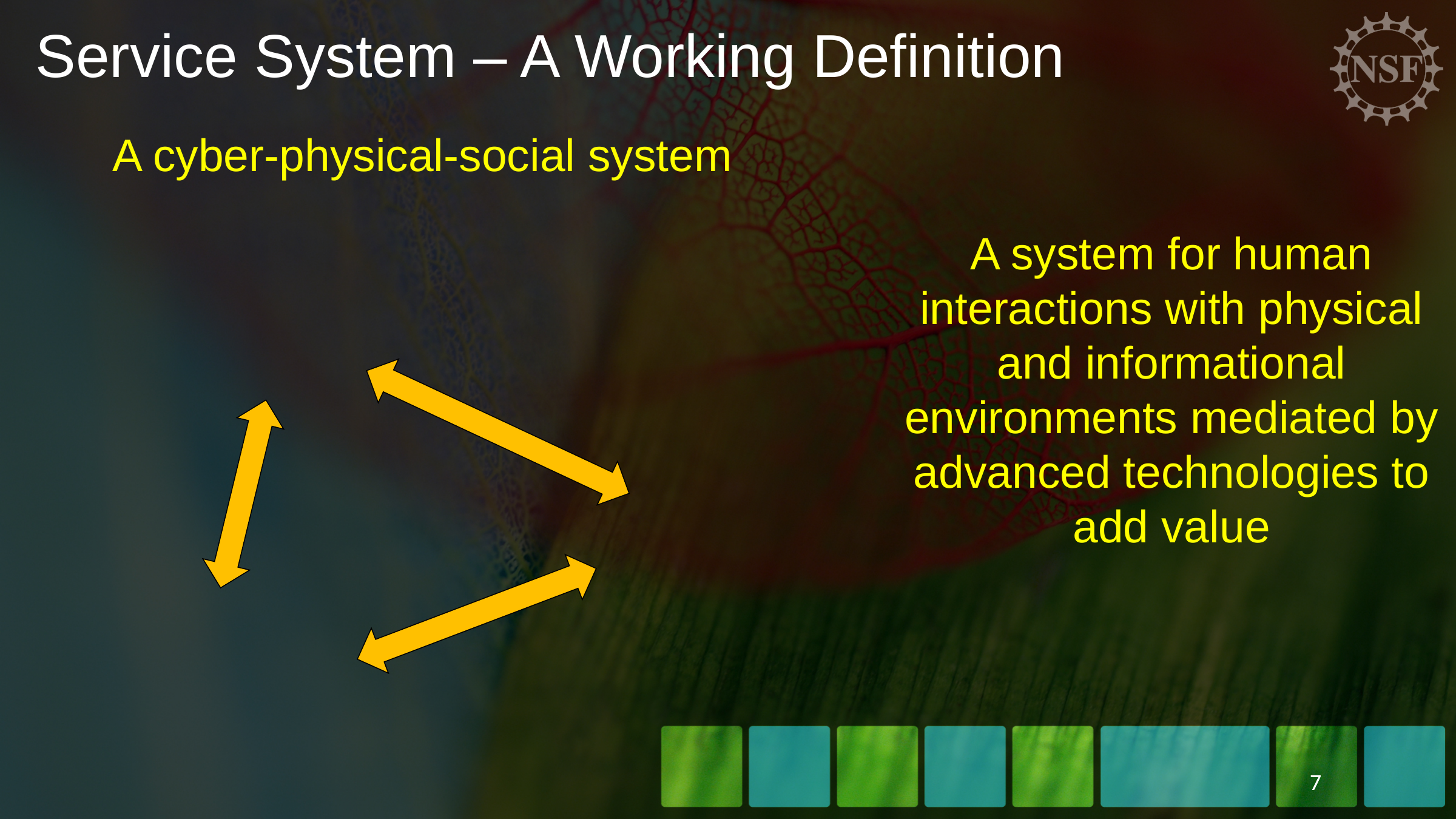

# Service System – A Working Definition
A cyber-physical-social system

A system for human interactions with physical and informational environments mediated by advanced technologies to add value

7
7